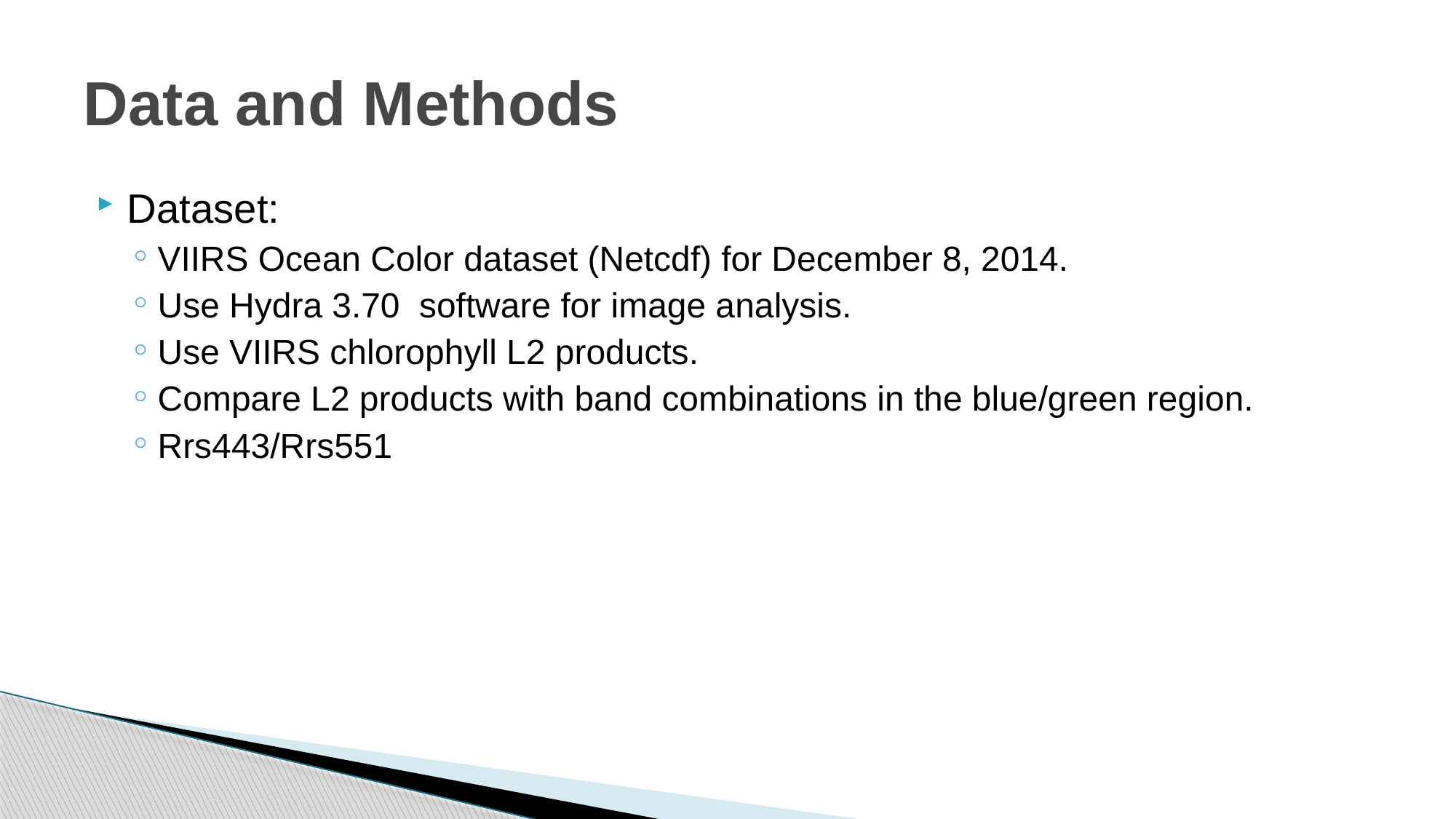

# Data and Methods
Dataset:
VIIRS Ocean Color dataset (Netcdf) for December 8, 2014.
Use Hydra 3.70  software for image analysis.
Use VIIRS chlorophyll L2 products.
Compare L2 products with band combinations in the blue/green region.
Rrs443/Rrs551